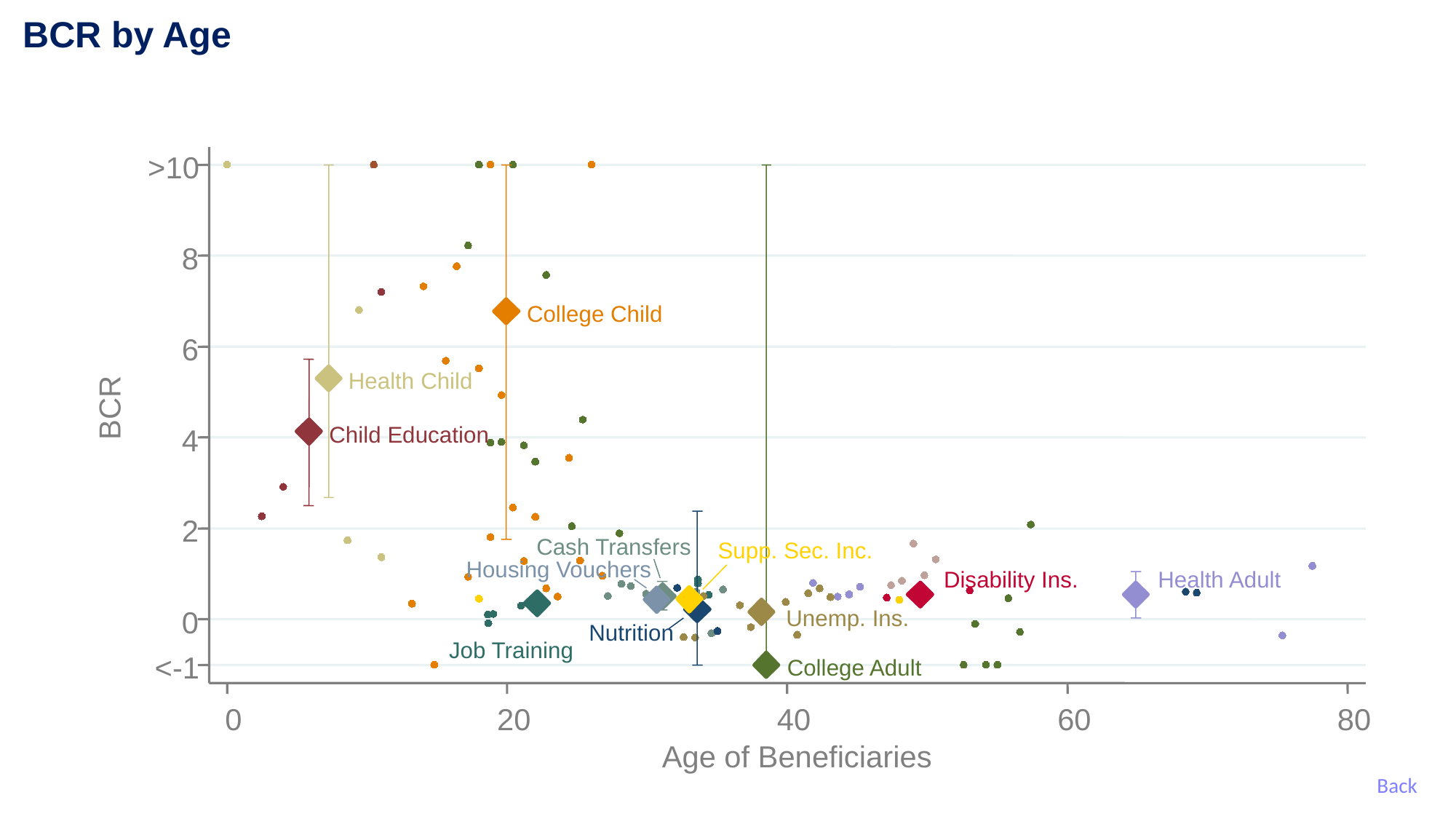

>10

8

College Child

6

Health Child
BCR

Child Education
4

2

Cash Transfers

Supp. Sec. Inc.

Housing Vouchers

Health Adult
Disability Ins.

0
Unemp. Ins.

Nutrition

Job Training
<-1

College Adult

0
20
40
60
80
Age of Beneficiaries
BCR by Age
Back